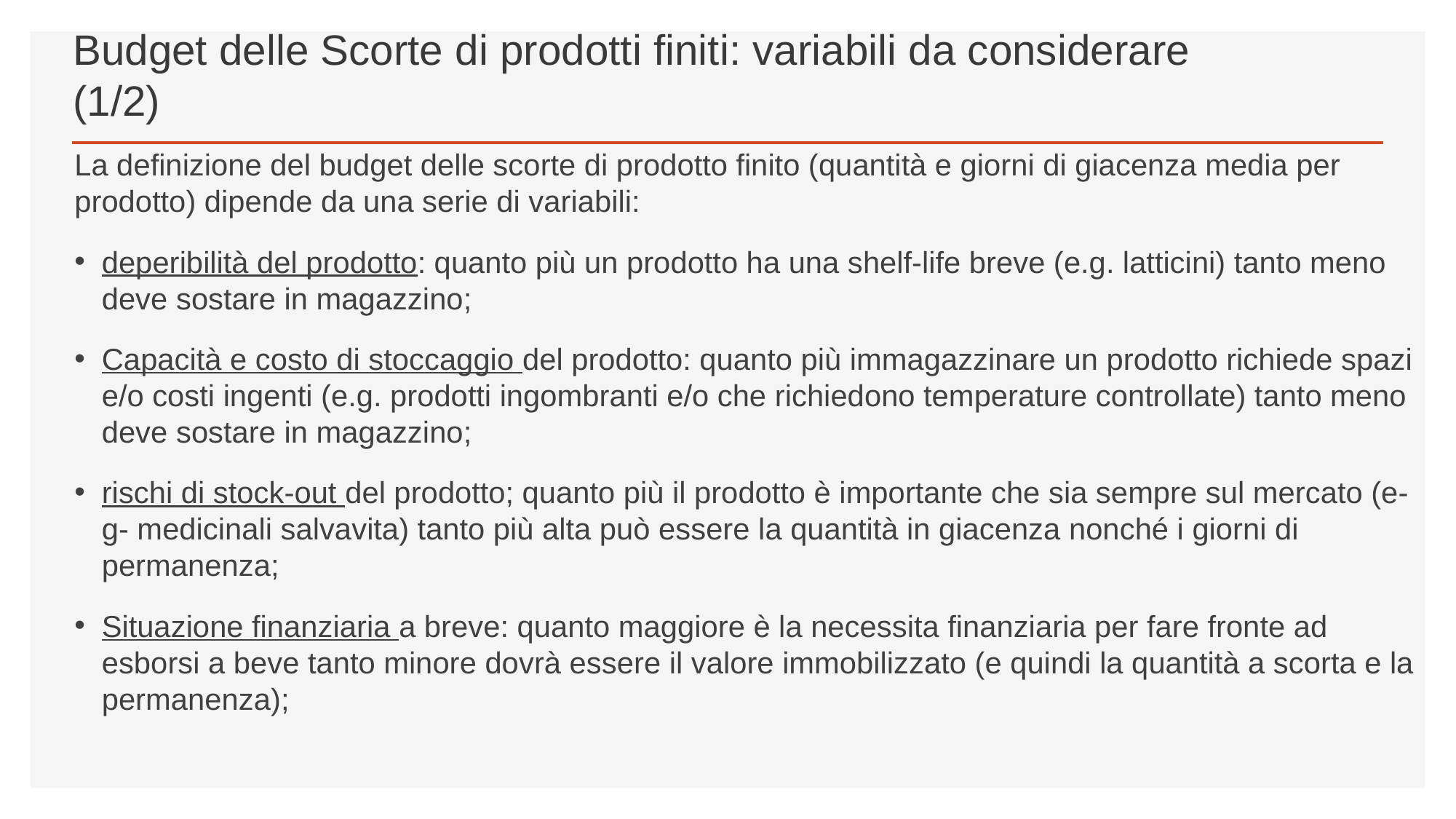

# Budget delle Scorte di prodotti finiti: variabili da considerare (1/2)
La definizione del budget delle scorte di prodotto finito (quantità e giorni di giacenza media per prodotto) dipende da una serie di variabili:
deperibilità del prodotto: quanto più un prodotto ha una shelf-life breve (e.g. latticini) tanto meno deve sostare in magazzino;
Capacità e costo di stoccaggio del prodotto: quanto più immagazzinare un prodotto richiede spazi e/o costi ingenti (e.g. prodotti ingombranti e/o che richiedono temperature controllate) tanto meno deve sostare in magazzino;
rischi di stock-out del prodotto; quanto più il prodotto è importante che sia sempre sul mercato (e-g- medicinali salvavita) tanto più alta può essere la quantità in giacenza nonché i giorni di permanenza;
Situazione finanziaria a breve: quanto maggiore è la necessita finanziaria per fare fronte ad esborsi a beve tanto minore dovrà essere il valore immobilizzato (e quindi la quantità a scorta e la permanenza);